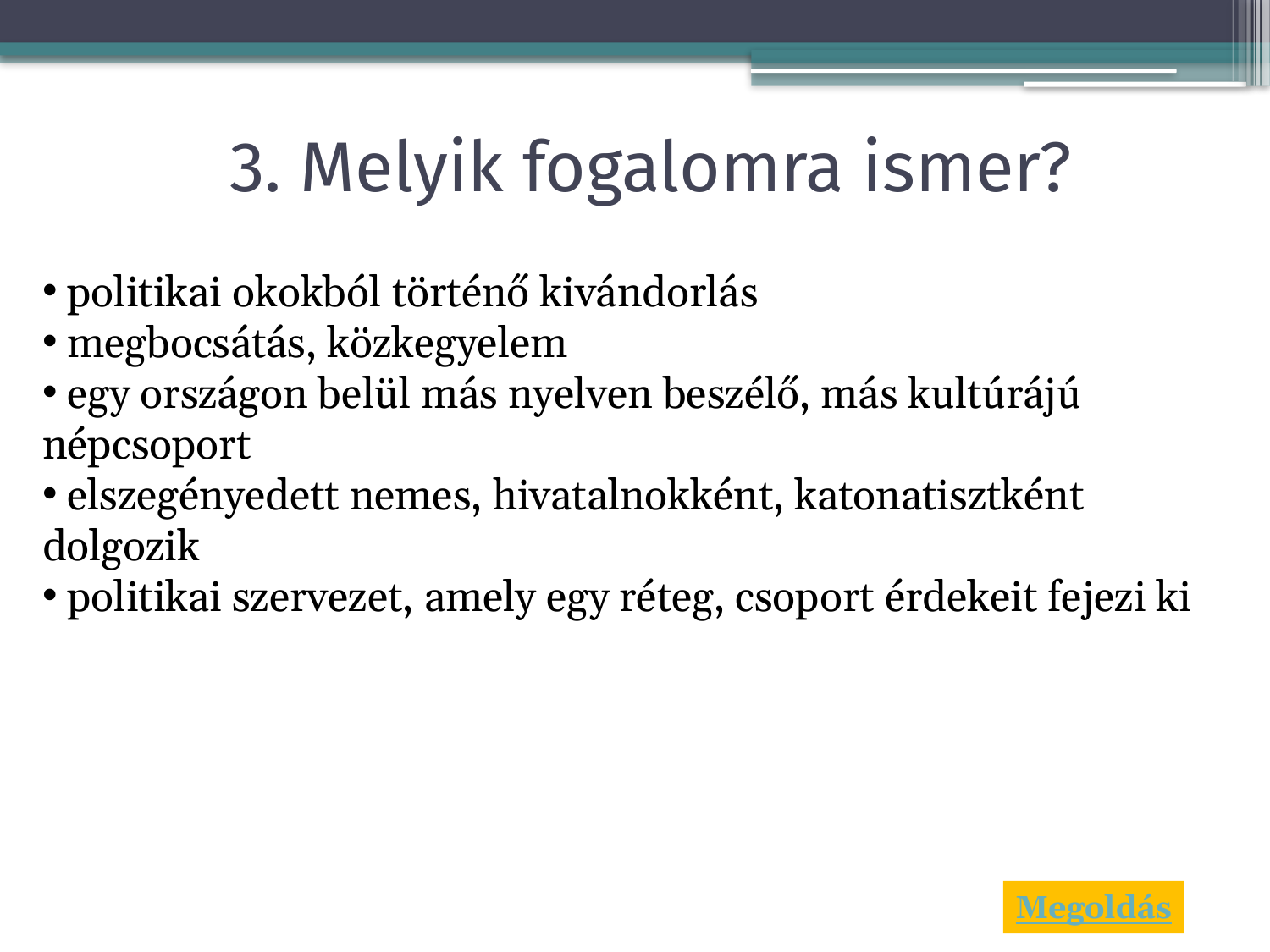

# 3. Melyik fogalomra ismer?
 politikai okokból történő kivándorlás
 megbocsátás, közkegyelem
 egy országon belül más nyelven beszélő, más kultúrájú népcsoport
 elszegényedett nemes, hivatalnokként, katonatisztként dolgozik
 politikai szervezet, amely egy réteg, csoport érdekeit fejezi ki
Megoldás